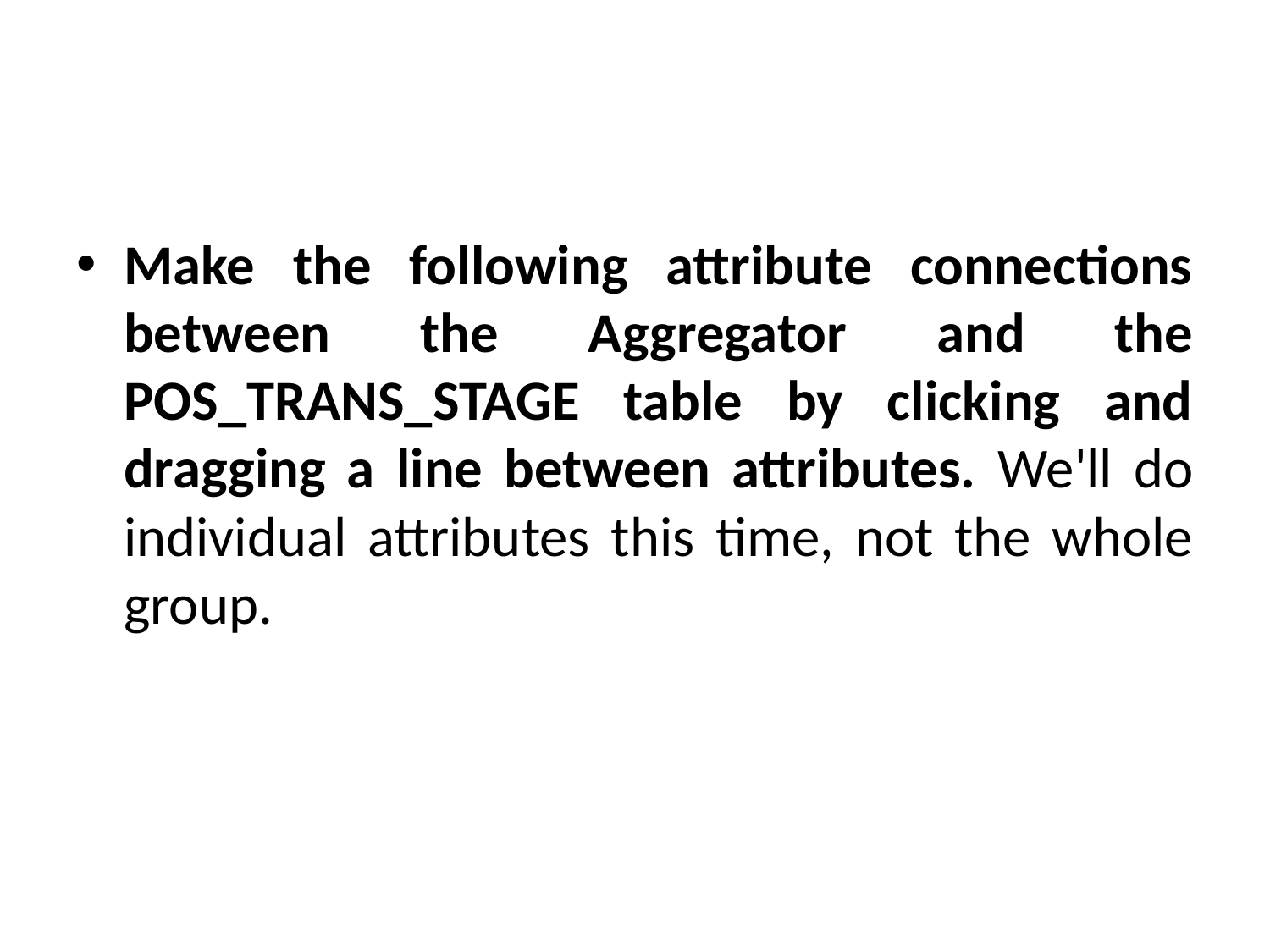

#
Make the following attribute connections between the Aggregator and the POS_TRANS_STAGE table by clicking and dragging a line between attributes. We'll do individual attributes this time, not the whole group.